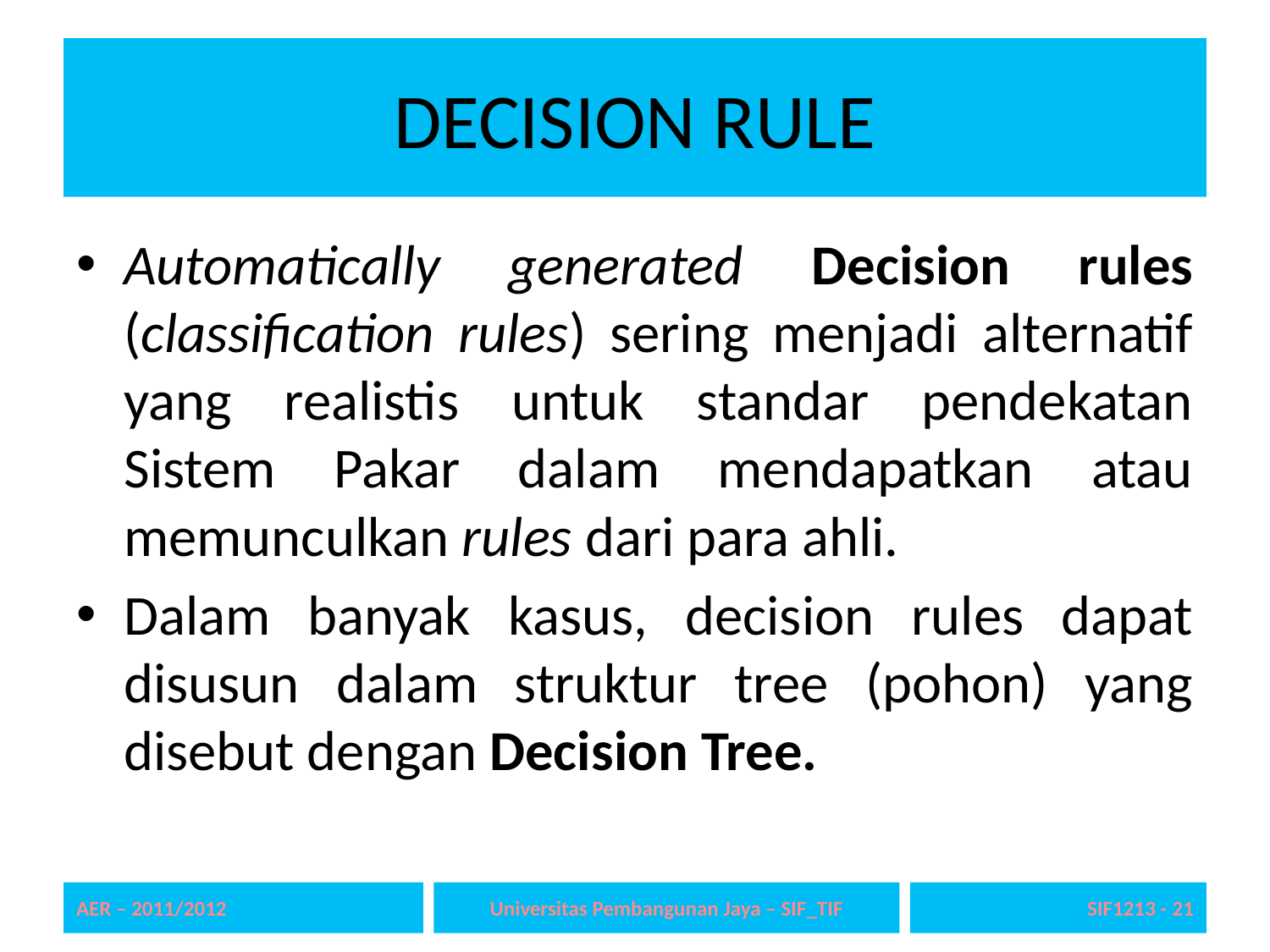

# DECISION RULE
Automatically generated Decision rules (classification rules) sering menjadi alternatif yang realistis untuk standar pendekatan Sistem Pakar dalam mendapatkan atau memunculkan rules dari para ahli.
Dalam banyak kasus, decision rules dapat disusun dalam struktur tree (pohon) yang disebut dengan Decision Tree.
AER – 2011/2012
Universitas Pembangunan Jaya – SIF_TIF
SIF1213 - 21